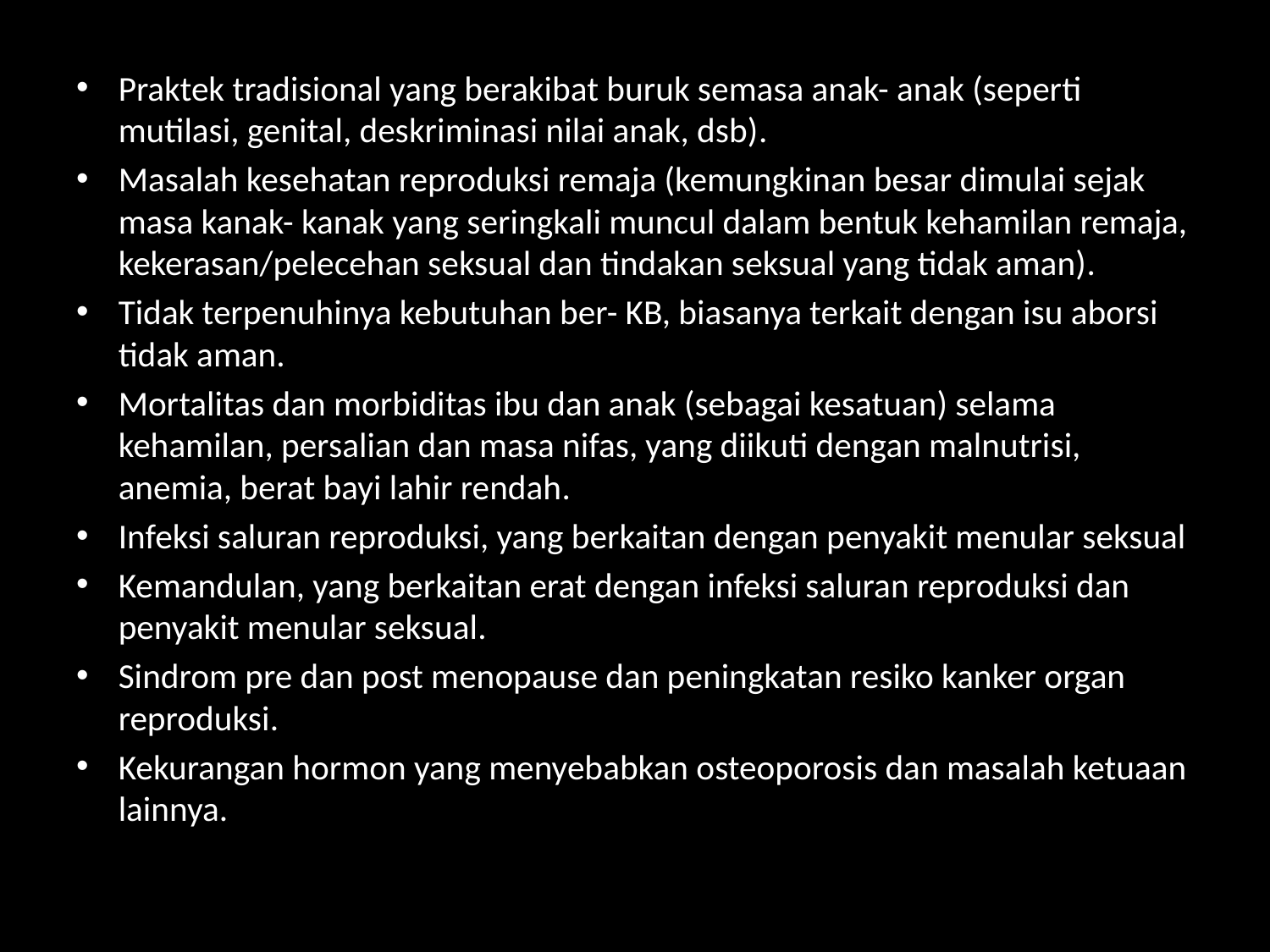

Praktek tradisional yang berakibat buruk semasa anak- anak (seperti mutilasi, genital, deskriminasi nilai anak, dsb).
Masalah kesehatan reproduksi remaja (kemungkinan besar dimulai sejak masa kanak- kanak yang seringkali muncul dalam bentuk kehamilan remaja, kekerasan/pelecehan seksual dan tindakan seksual yang tidak aman).
Tidak terpenuhinya kebutuhan ber- KB, biasanya terkait dengan isu aborsi tidak aman.
Mortalitas dan morbiditas ibu dan anak (sebagai kesatuan) selama kehamilan, persalian dan masa nifas, yang diikuti dengan malnutrisi, anemia, berat bayi lahir rendah.
Infeksi saluran reproduksi, yang berkaitan dengan penyakit menular seksual
Kemandulan, yang berkaitan erat dengan infeksi saluran reproduksi dan penyakit menular seksual.
Sindrom pre dan post menopause dan peningkatan resiko kanker organ reproduksi.
Kekurangan hormon yang menyebabkan osteoporosis dan masalah ketuaan lainnya.